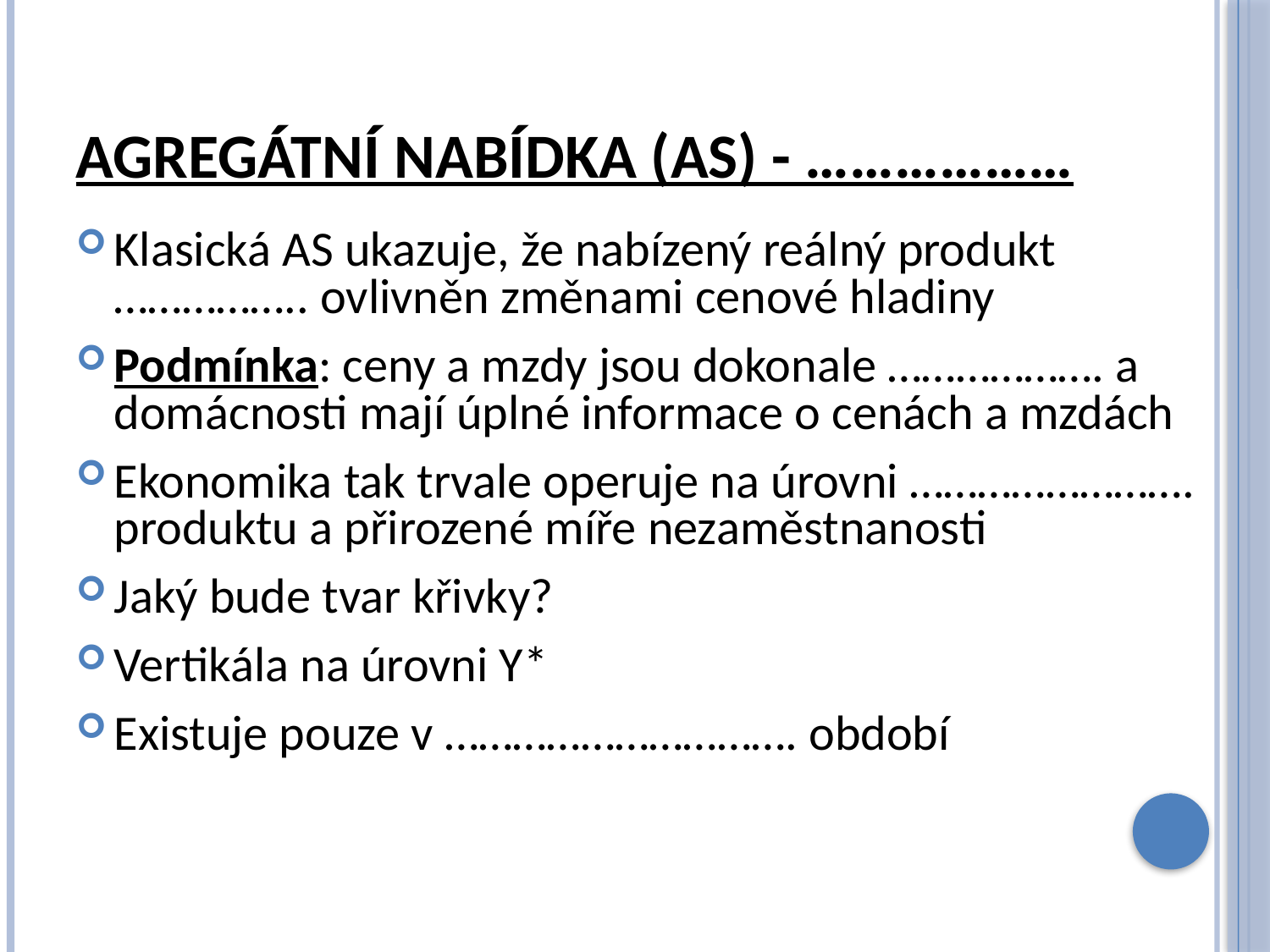

# Agregátní nabídka (AS) - ………………
Klasická AS ukazuje, že nabízený reálný produkt …………….. ovlivněn změnami cenové hladiny
Podmínka: ceny a mzdy jsou dokonale ………………. a domácnosti mají úplné informace o cenách a mzdách
Ekonomika tak trvale operuje na úrovni ……………………. produktu a přirozené míře nezaměstnanosti
Jaký bude tvar křivky?
Vertikála na úrovni Y*
Existuje pouze v …………………………. období